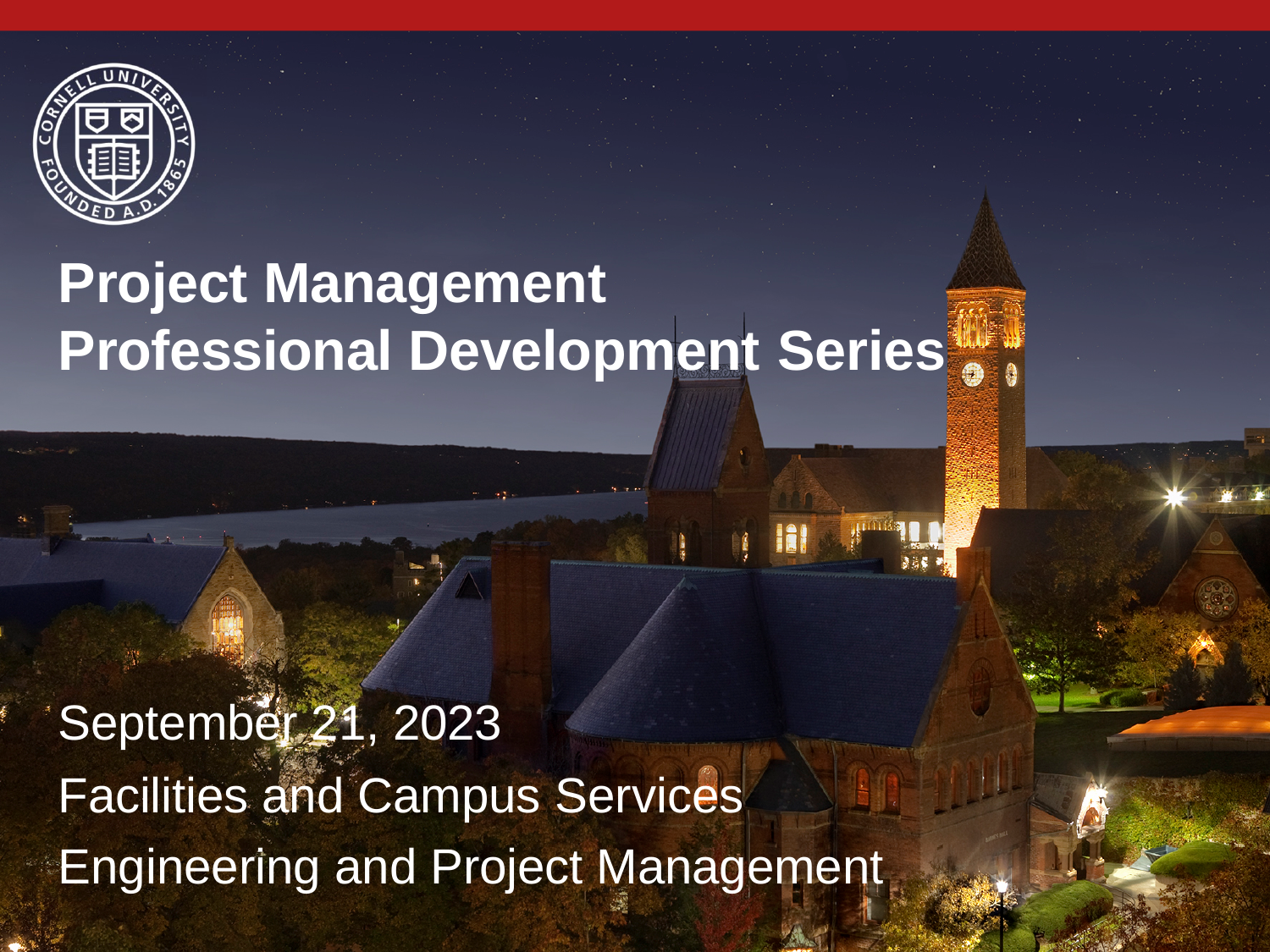

Project Management  Professional Development Series
September 21, 2023
Facilities and Campus Services  Engineering and Project Management